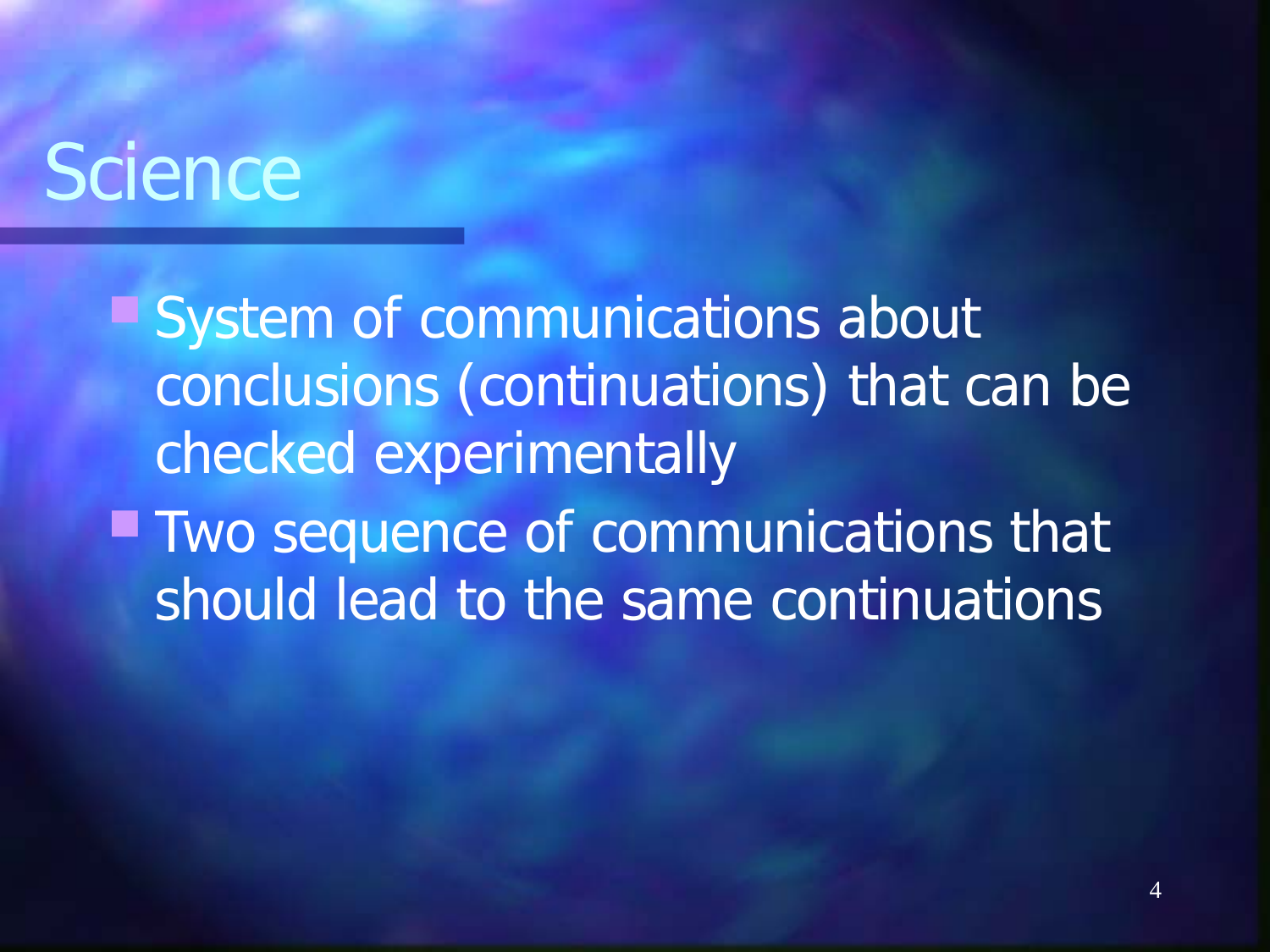

# Science
System of communications about conclusions (continuations) that can be checked experimentally
Two sequence of communications that should lead to the same continuations
4